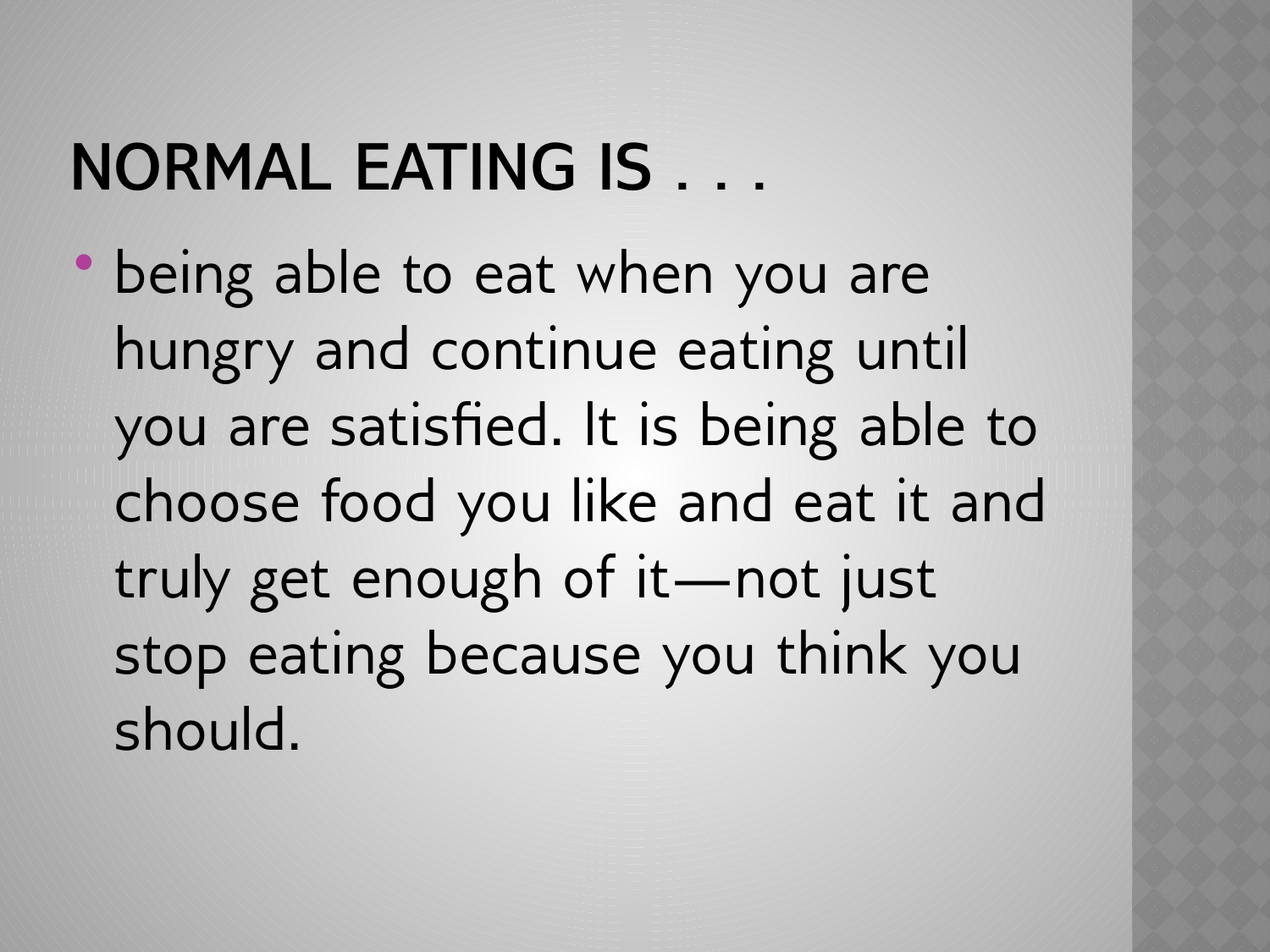

# Normal eating is . . .
being able to eat when you are hungry and continue eating until you are satisfied. It is being able to choose food you like and eat it and truly get enough of it—not just stop eating because you think you should.